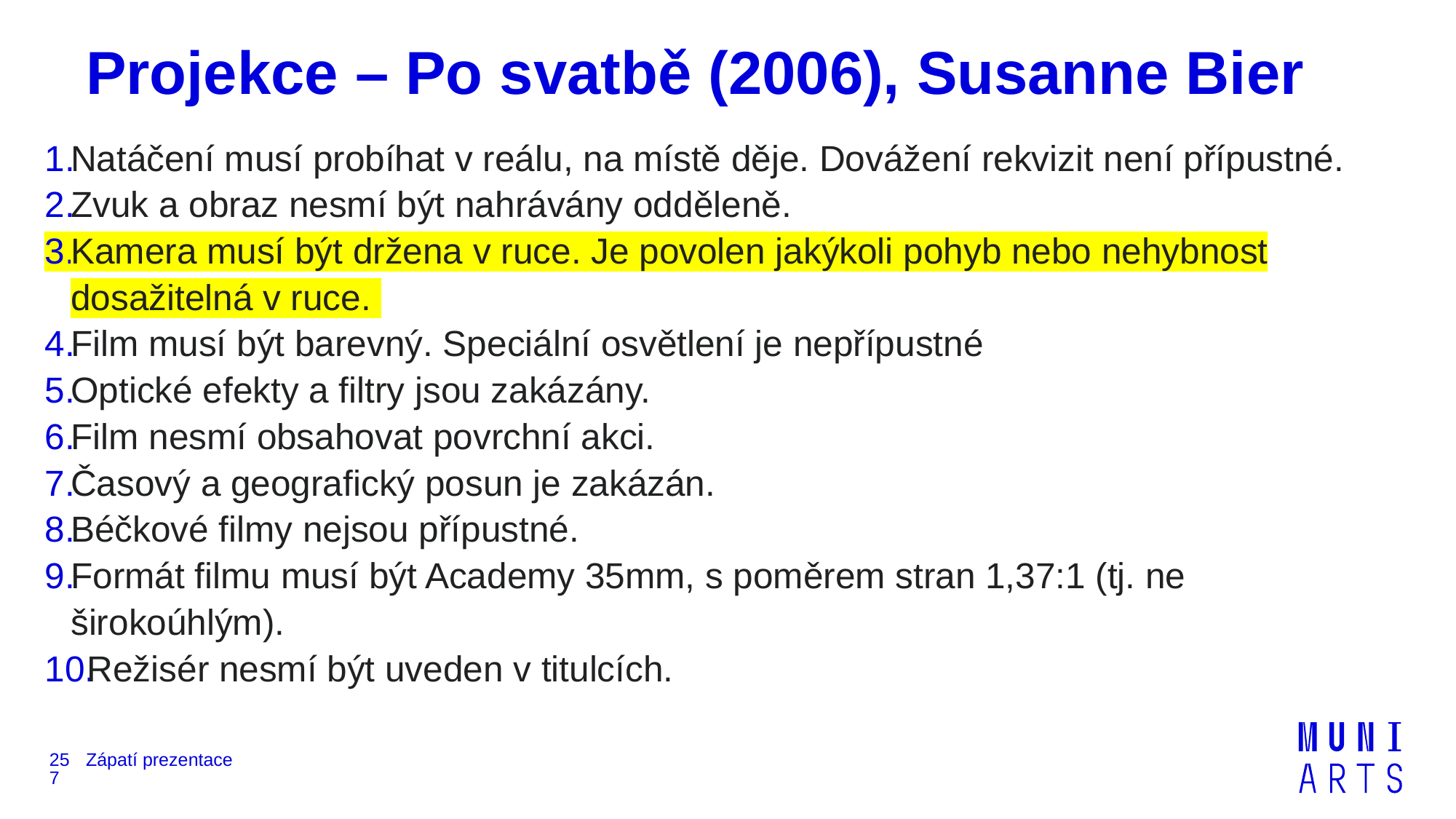

# Projekce – Po svatbě (2006), Susanne Bier
Natáčení musí probíhat v reálu, na místě děje. Dovážení rekvizit není přípustné.
Zvuk a obraz nesmí být nahrávány odděleně.
Kamera musí být držena v ruce. Je povolen jakýkoli pohyb nebo nehybnost dosažitelná v ruce.
Film musí být barevný. Speciální osvětlení je nepřípustné
Optické efekty a filtry jsou zakázány.
Film nesmí obsahovat povrchní akci.
Časový a geografický posun je zakázán.
Béčkové filmy nejsou přípustné.
Formát filmu musí být Academy 35mm, s poměrem stran 1,37:1 (tj. ne širokoúhlým).
Režisér nesmí být uveden v titulcích.

257
Zápatí prezentace